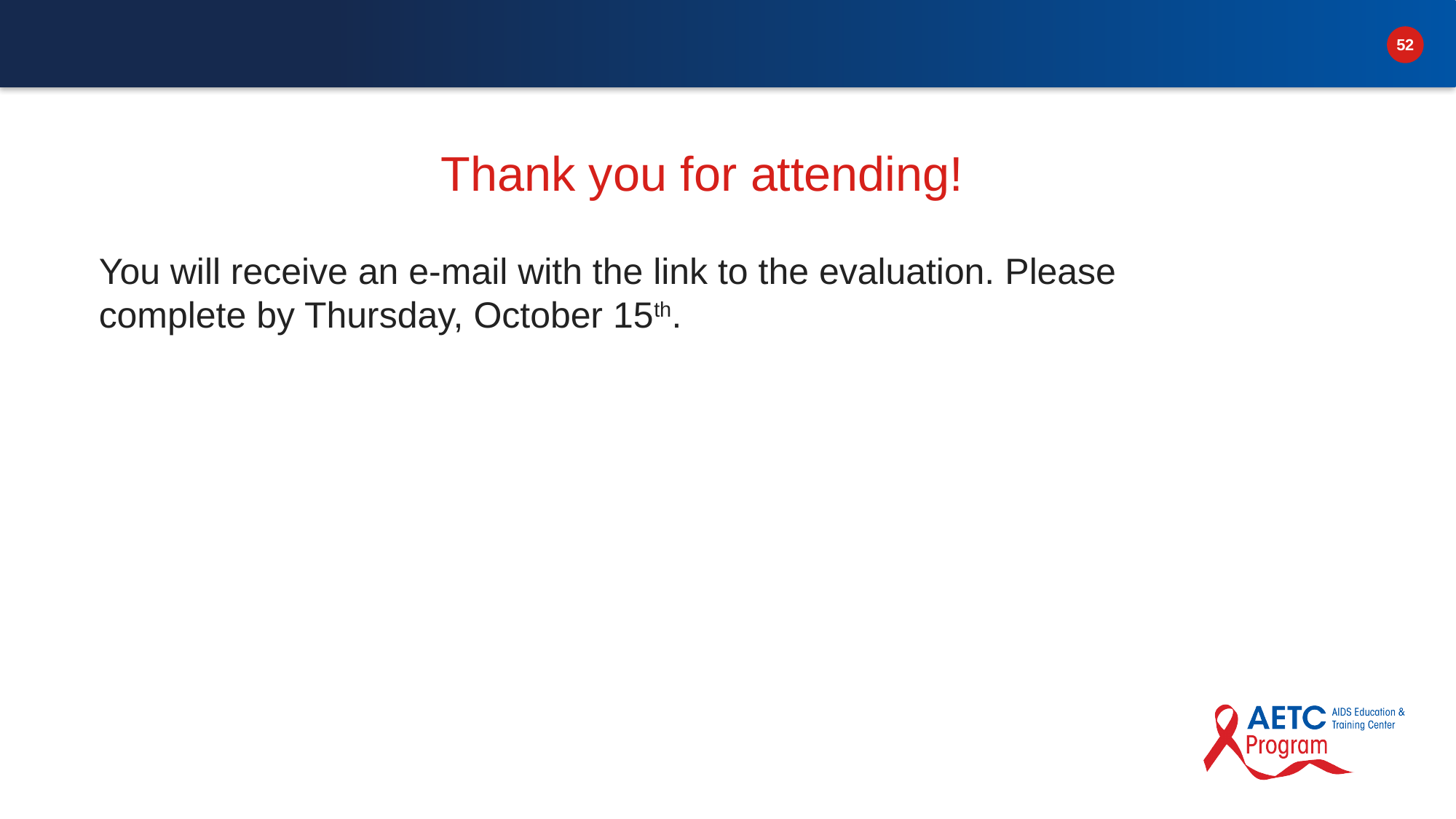

# Thank you for attending!
You will receive an e-mail with the link to the evaluation. Please complete by Thursday, October 15th.